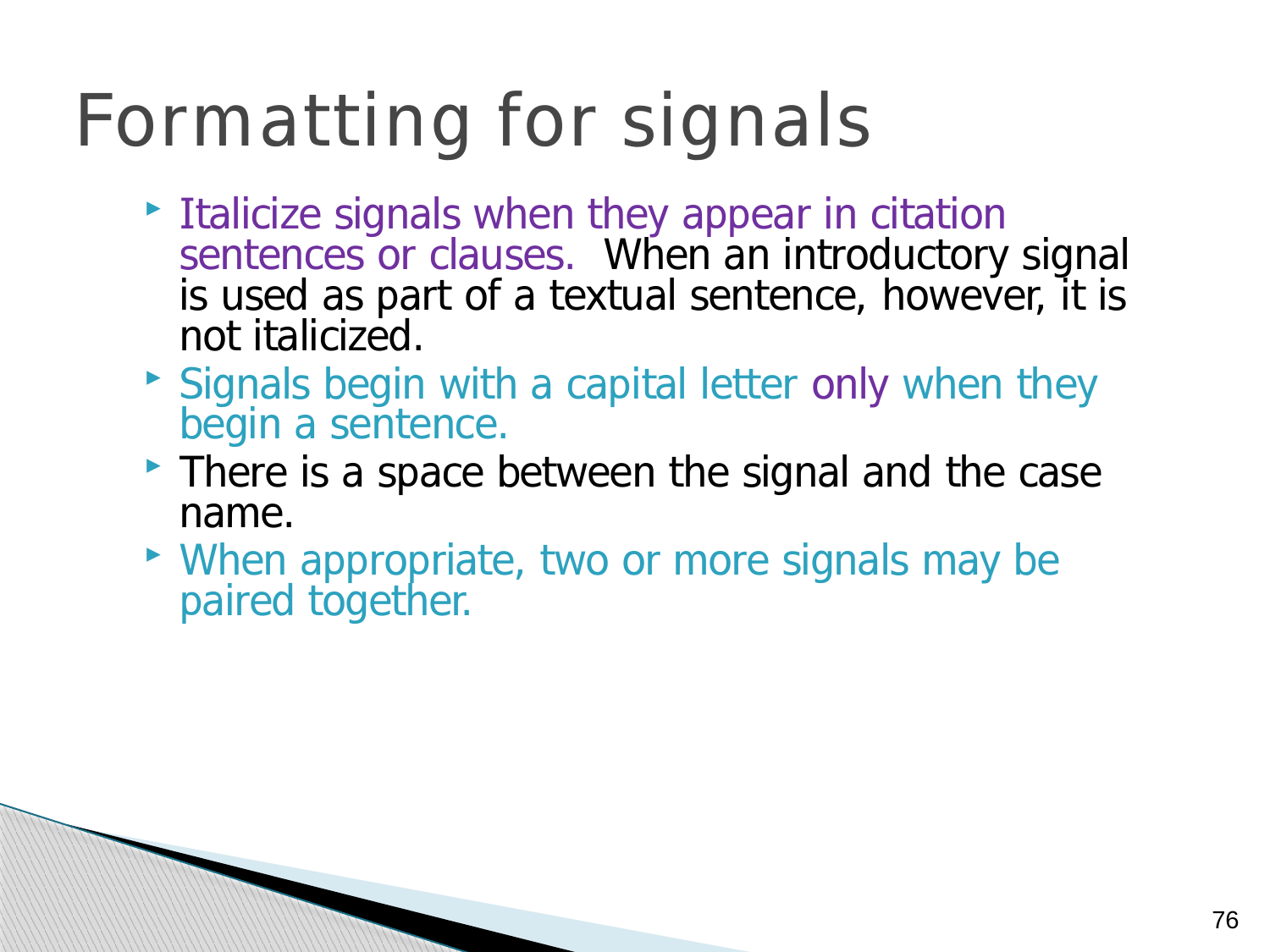

# Formatting for signals
Italicize signals when they appear in citation sentences or clauses.  When an introductory signal is used as part of a textual sentence, however, it is not italicized.
Signals begin with a capital letter only when they begin a sentence.
There is a space between the signal and the case name.
When appropriate, two or more signals may be paired together.
76